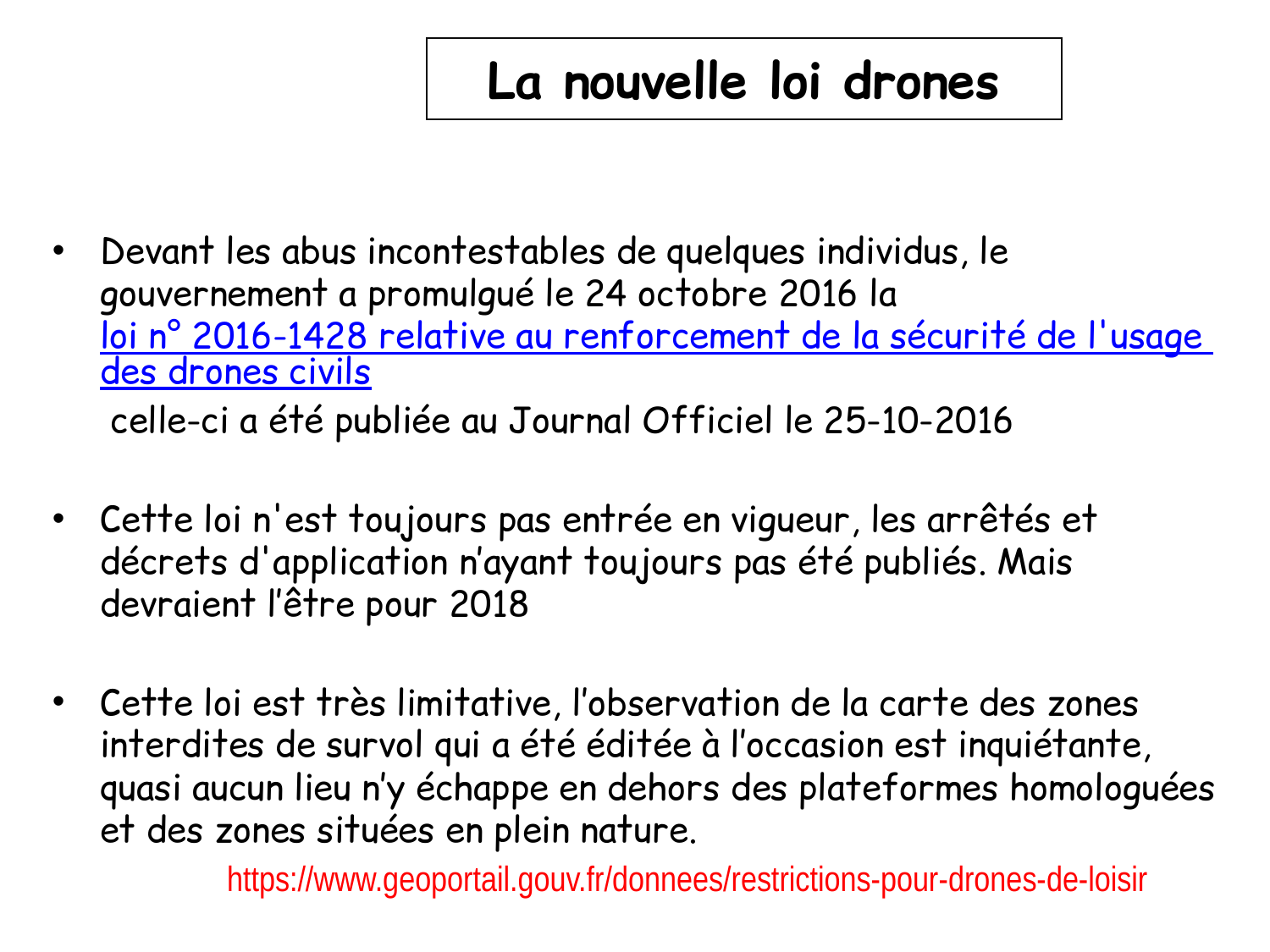

# La nouvelle loi drones
Devant les abus incontestables de quelques individus, le gouvernement a promulgué le 24 octobre 2016 la loi n° 2016-1428 relative au renforcement de la sécurité de l'usage des drones civils celle-ci a été publiée au Journal Officiel le 25-10-2016

Cette loi n'est toujours pas entrée en vigueur, les arrêtés et décrets d'application n’ayant toujours pas été publiés. Mais devraient l’être pour 2018

Cette loi est très limitative, l’observation de la carte des zones interdites de survol qui a été éditée à l’occasion est inquiétante, quasi aucun lieu n’y échappe en dehors des plateformes homologuées et des zones situées en plein nature.
		https://www.geoportail.gouv.fr/donnees/restrictions-pour-drones-de-loisir